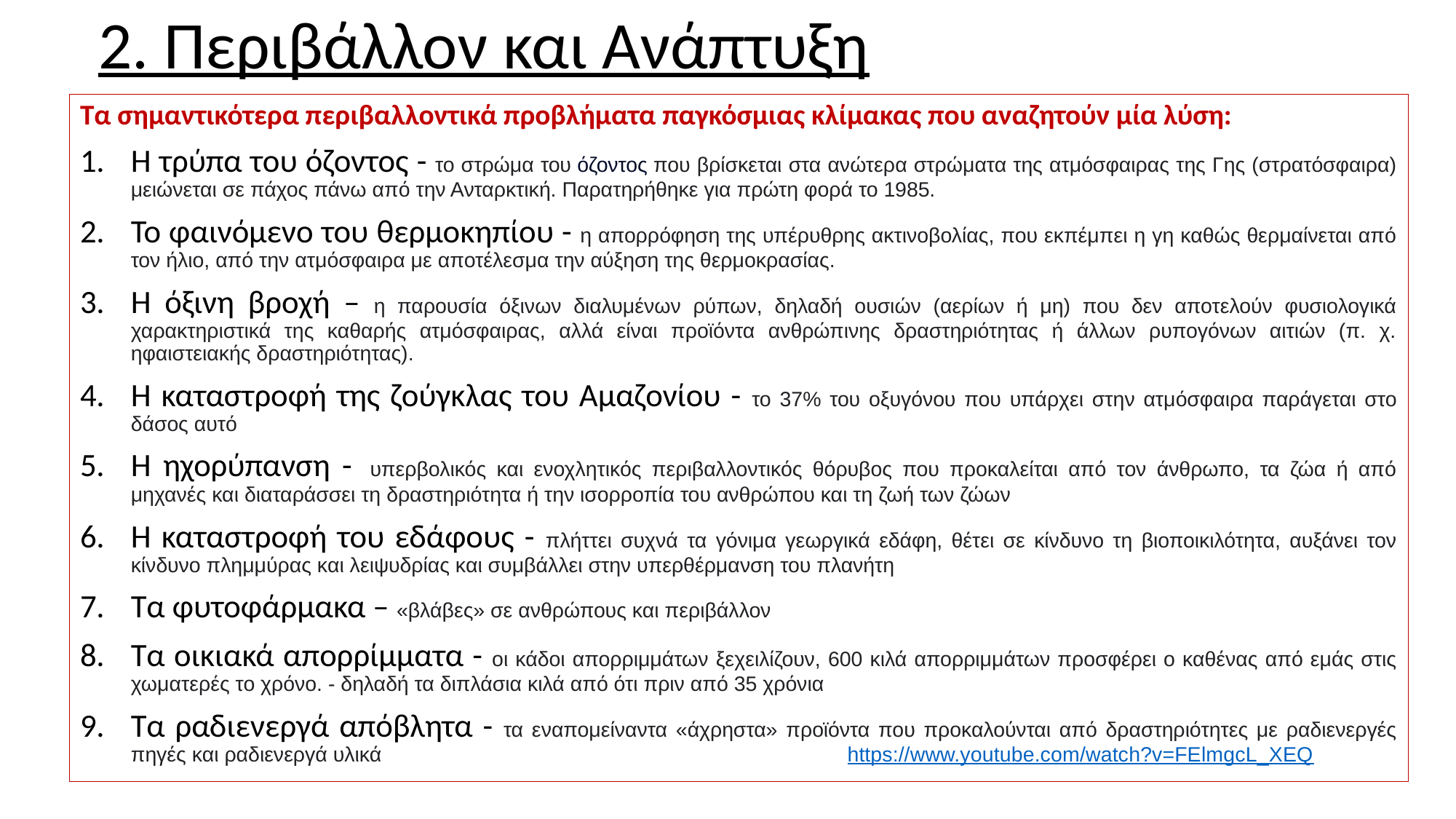

# 2. Περιβάλλον και Ανάπτυξη
Τα σημαντικότερα περιβαλλοντικά προβλήματα παγκόσμιας κλίμακας που αναζητούν μία λύση:
Η τρύπα του όζοντος - το στρώμα του όζοντος που βρίσκεται στα ανώτερα στρώματα της ατμόσφαιρας της Γης (στρατόσφαιρα) μειώνεται σε πάχος πάνω από την Ανταρκτική. Παρατηρήθηκε για πρώτη φορά το 1985.
Το φαινόμενο του θερμοκηπίου - η απορρόφηση της υπέρυθρης ακτινοβολίας, που εκπέμπει η γη καθώς θερμαίνεται από τον ήλιο, από την ατμόσφαιρα με αποτέλεσμα την αύξηση της θερμοκρασίας.
Η όξινη βροχή – η παρουσία όξινων διαλυμένων ρύπων, δηλαδή ουσιών (αερίων ή μη) που δεν αποτελούν φυσιολογικά χαρακτηριστικά της καθαρής ατμόσφαιρας, αλλά είναι προϊόντα ανθρώπινης δραστηριότητας ή άλλων ρυπογόνων αιτιών (π. χ. ηφαιστειακής δραστηριότητας).
Η καταστροφή της ζούγκλας του Αμαζονίου - το 37% του οξυγόνου που υπάρχει στην ατμόσφαιρα παράγεται στο δάσος αυτό
Η ηχορύπανση -  υπερβολικός και ενοχλητικός περιβαλλοντικός θόρυβος που προκαλείται από τον άνθρωπο, τα ζώα ή από μηχανές και διαταράσσει τη δραστηριότητα ή την ισορροπία του ανθρώπου και τη ζωή των ζώων
Η καταστροφή του εδάφους - πλήττει συχνά τα γόνιμα γεωργικά εδάφη, θέτει σε κίνδυνο τη βιοποικιλότητα, αυξάνει τον κίνδυνο πλημμύρας και λειψυδρίας και συμβάλλει στην υπερθέρμανση του πλανήτη
Τα φυτοφάρμακα – «βλάβες» σε ανθρώπους και περιβάλλον
Τα οικιακά απορρίμματα - οι κάδοι απορριμμάτων ξεχειλίζουν, 600 κιλά απορριμμάτων προσφέρει ο καθένας από εμάς στις χωματερές το χρόνο. - δηλαδή τα διπλάσια κιλά από ότι πριν από 35 χρόνια
Tα ραδιενεργά απόβλητα - τα εναπομείναντα «άχρηστα» προϊόντα που προκαλούνται από δραστηριότητες με ραδιενεργές πηγές και ραδιενεργά υλικά                                                                                https://www.youtube.com/watch?v=FElmgcL_XEQ